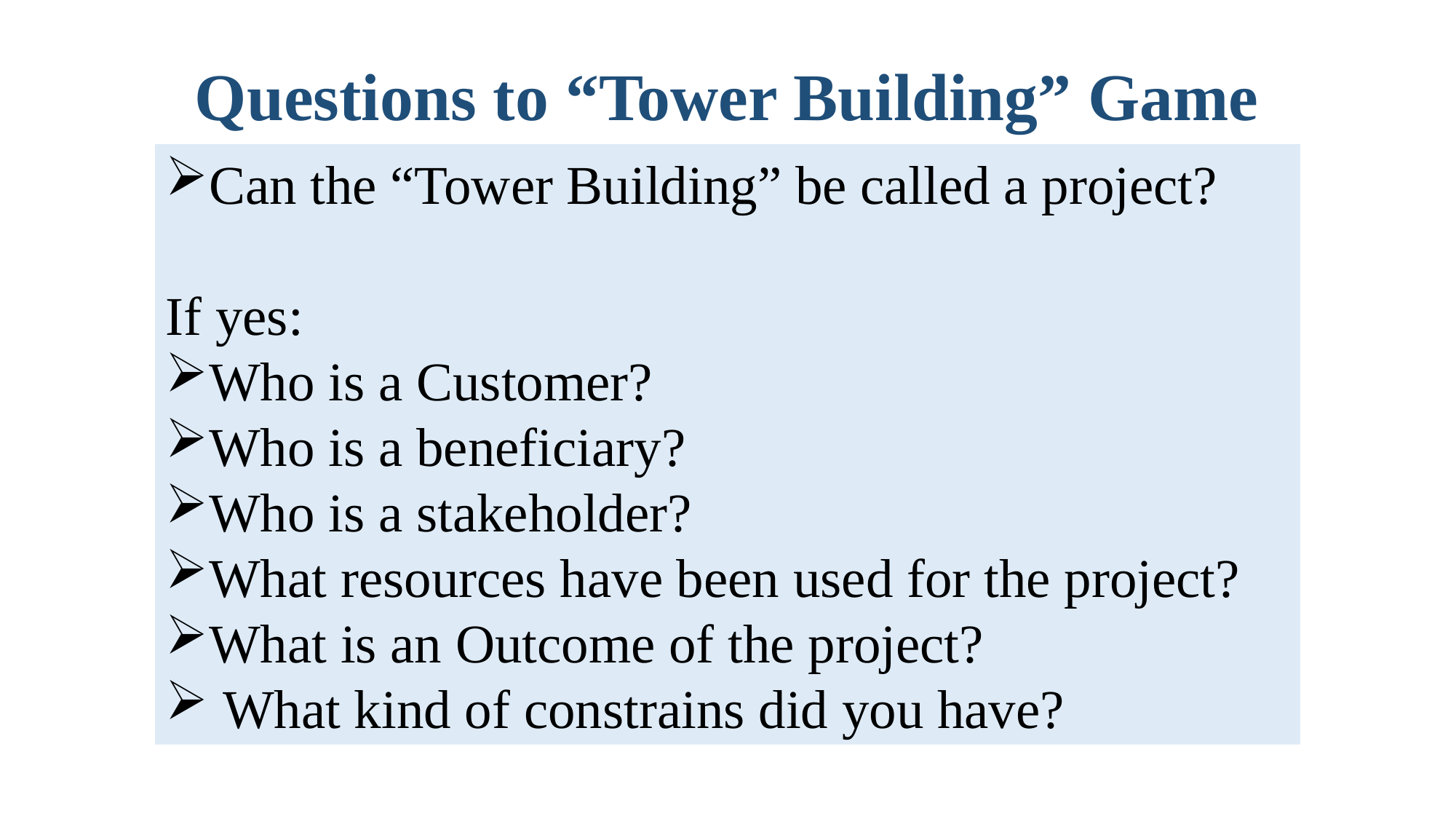

Questions to “Tower Building” Game
Can the “Tower Building” be called a project?

If yes:
Who is a Customer?
Who is a beneficiary?
Who is a stakeholder?
What resources have been used for the project?
What is an Outcome of the project?
 What kind of constrains did you have?